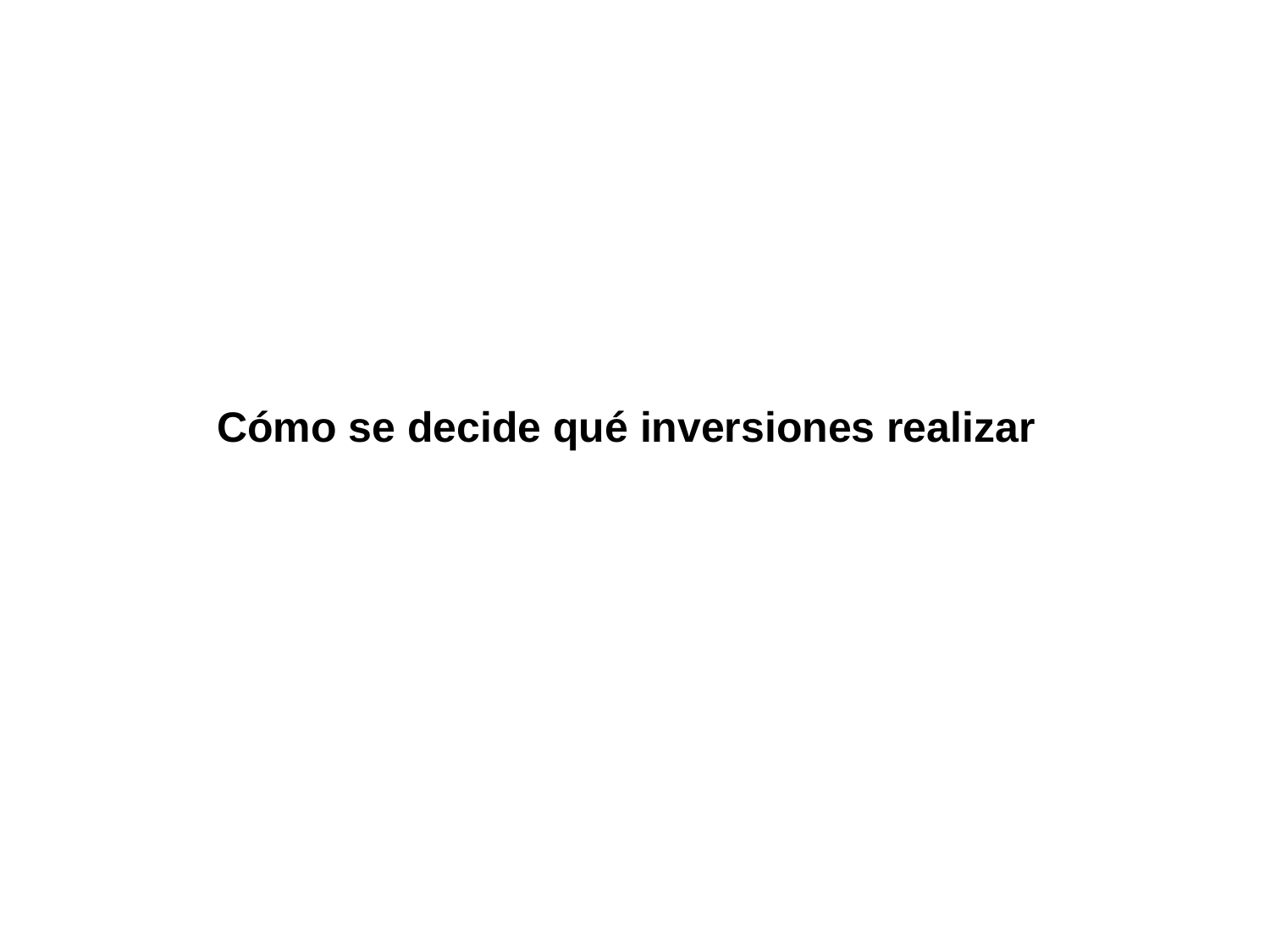

# Cómo se decide qué inversiones realizar